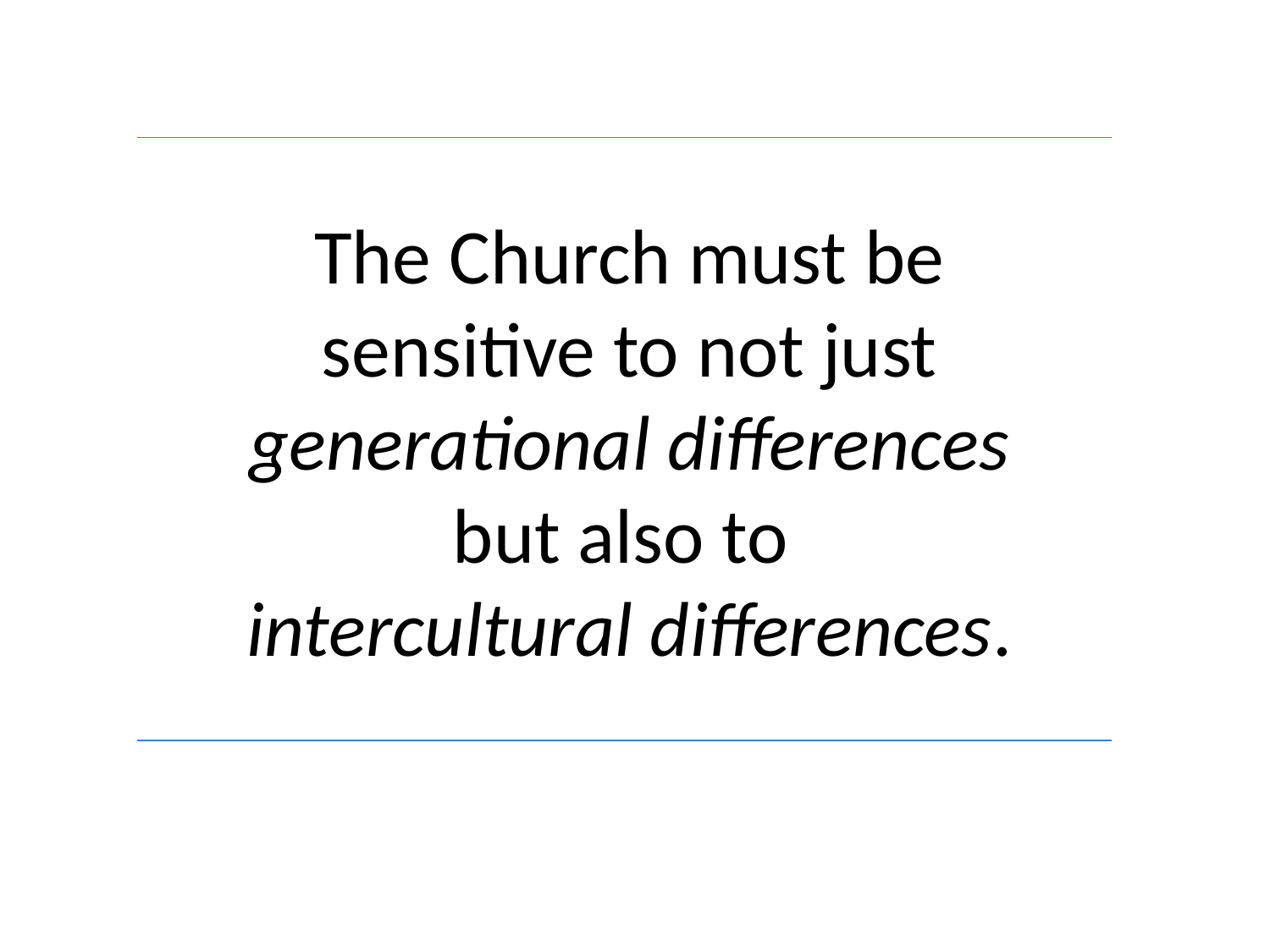

# The Church must be sensitive to not just generational differences but also to intercultural differences.